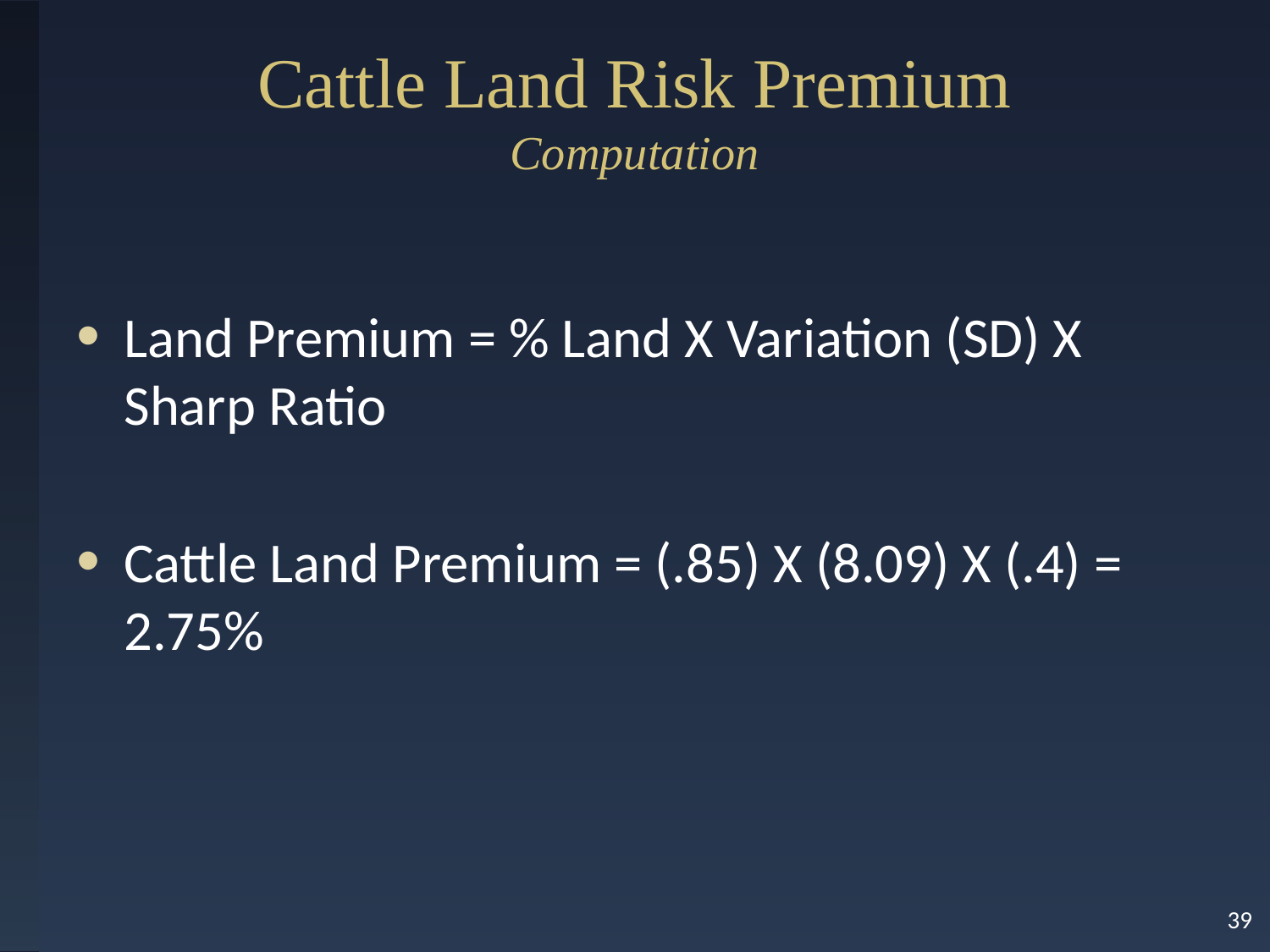

# Cattle Land Risk Premium Computation

Land Premium = % Land X Variation (SD) X Sharp Ratio

Cattle Land Premium = (.85) X (8.09) X (.4) = 2.75%